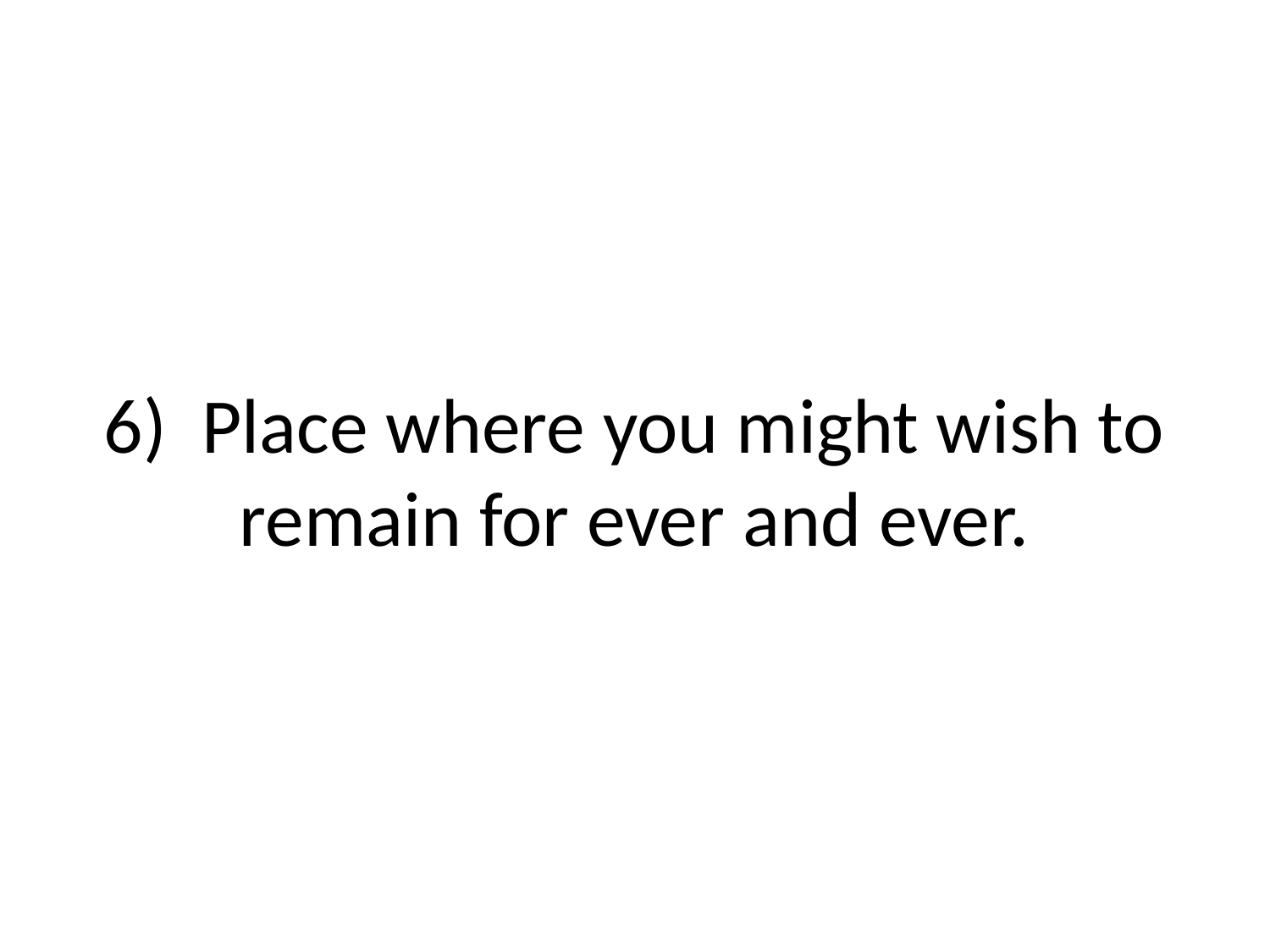

# 6)  Place where you might wish to remain for ever and ever.